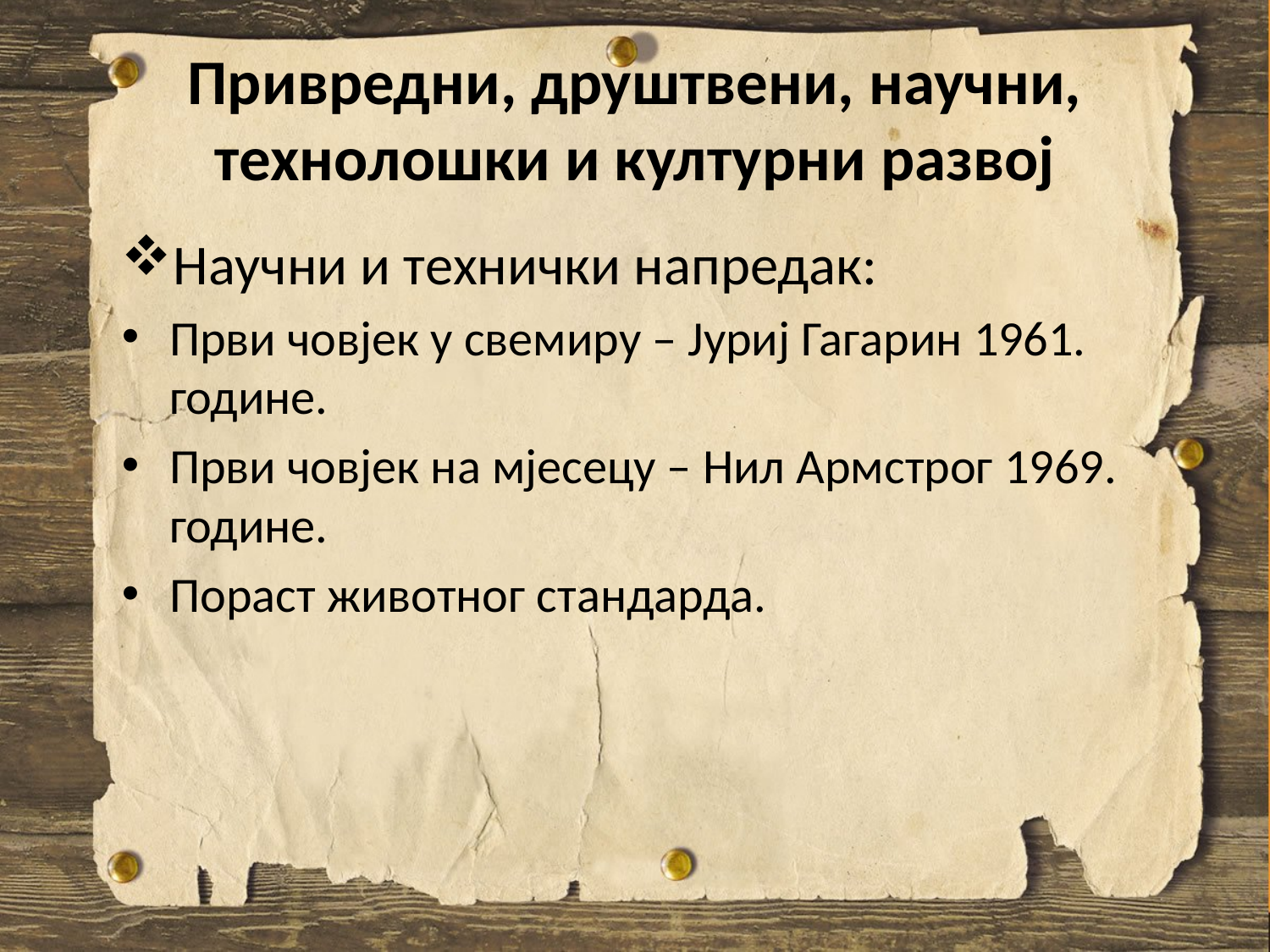

# Привредни, друштвени, научни, технолошки и културни развој
Научни и технички напредак:
Први човјек у свемиру – Јуриј Гагарин 1961. године.
Први човјек на мјесецу – Нил Армстрог 1969. године.
Пораст животног стандарда.